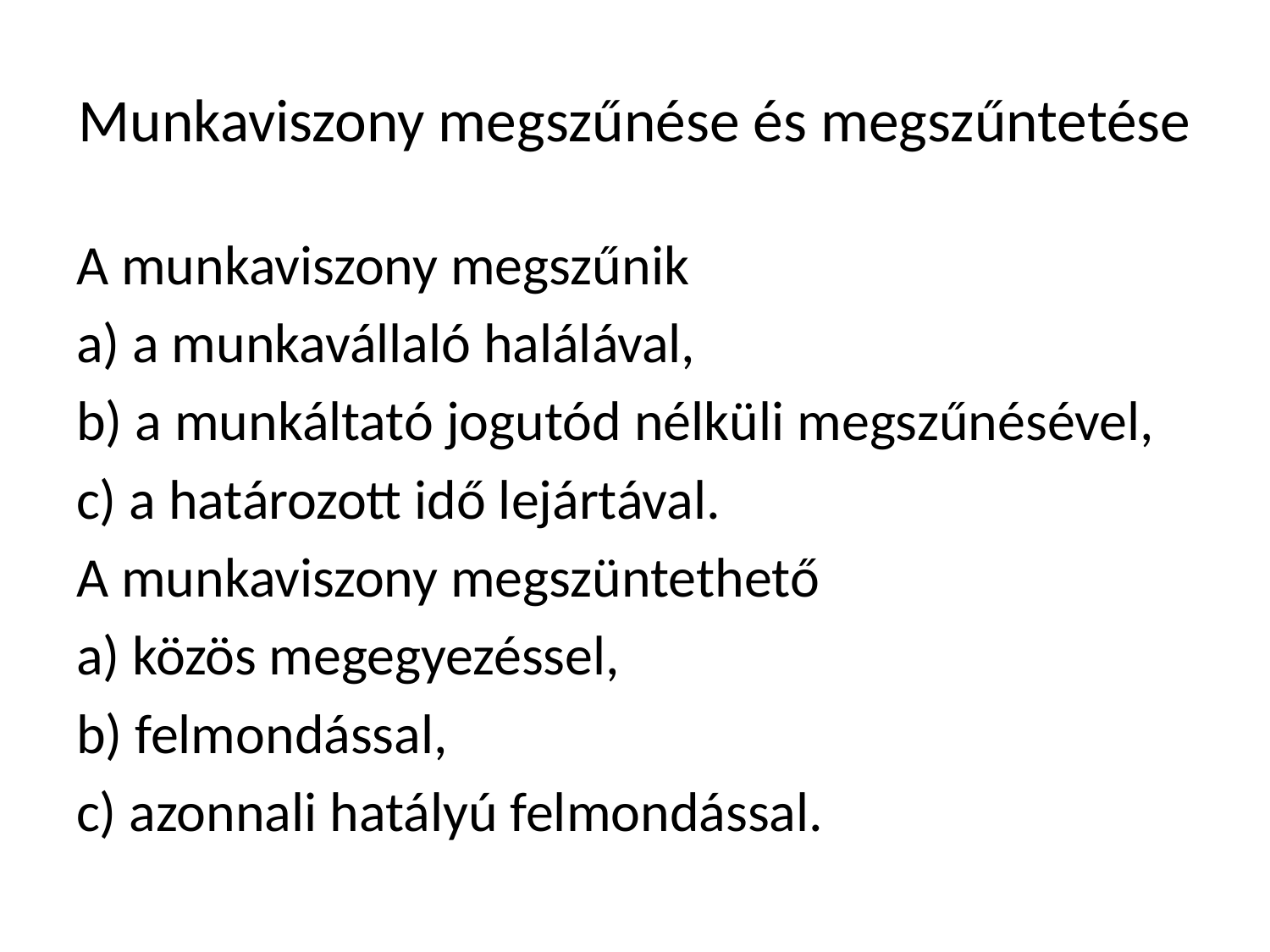

# Munkaviszony megszűnése és megszűntetése
A munkaviszony megszűnik
a) a munkavállaló halálával,
b) a munkáltató jogutód nélküli megszűnésével,
c) a határozott idő lejártával.
A munkaviszony megszüntethető
a) közös megegyezéssel,
b) felmondással,
c) azonnali hatályú felmondással.